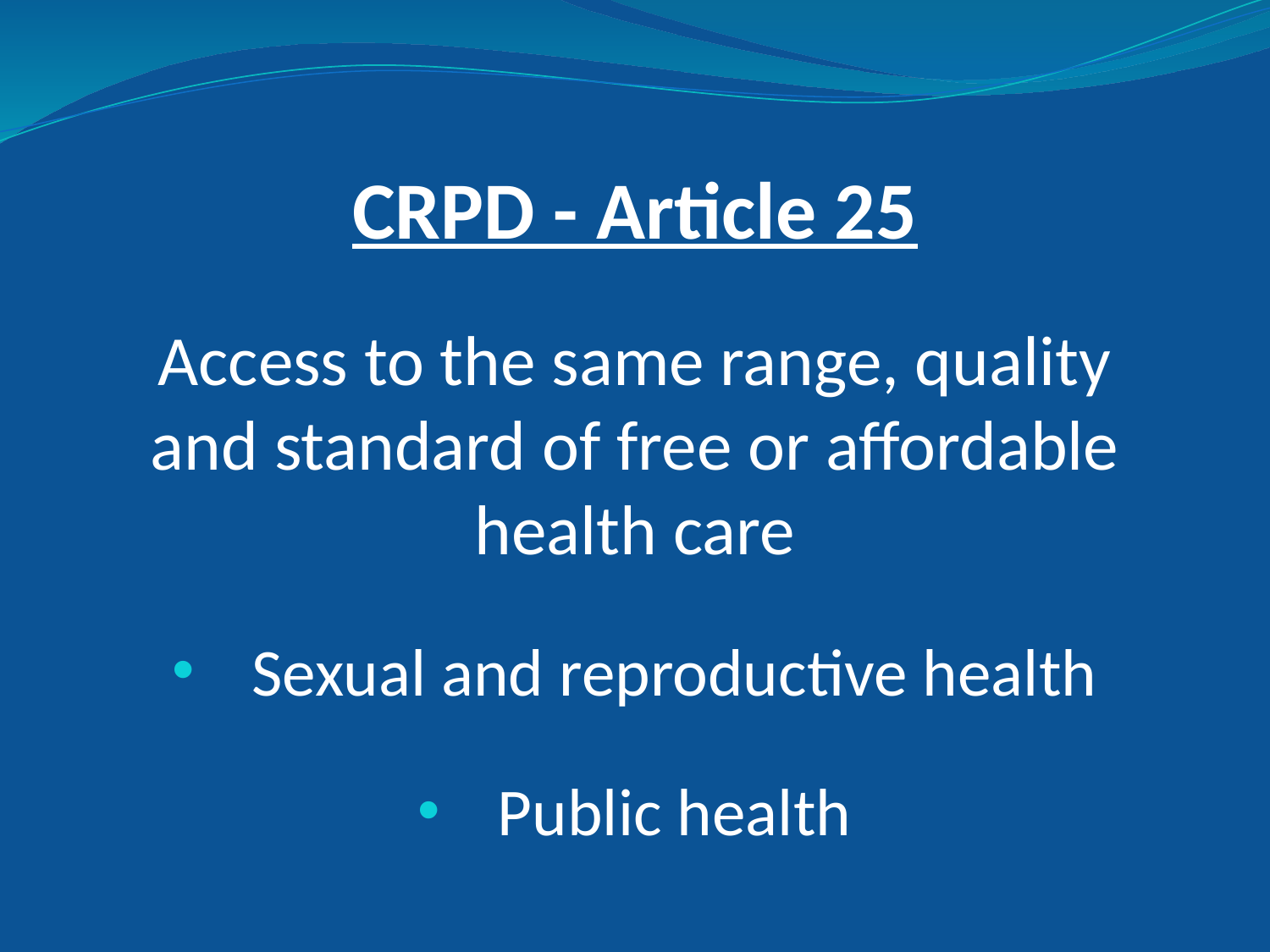

CRPD - Article 25
Access to the same range, quality and standard of free or affordable health care
Sexual and reproductive health
Public health